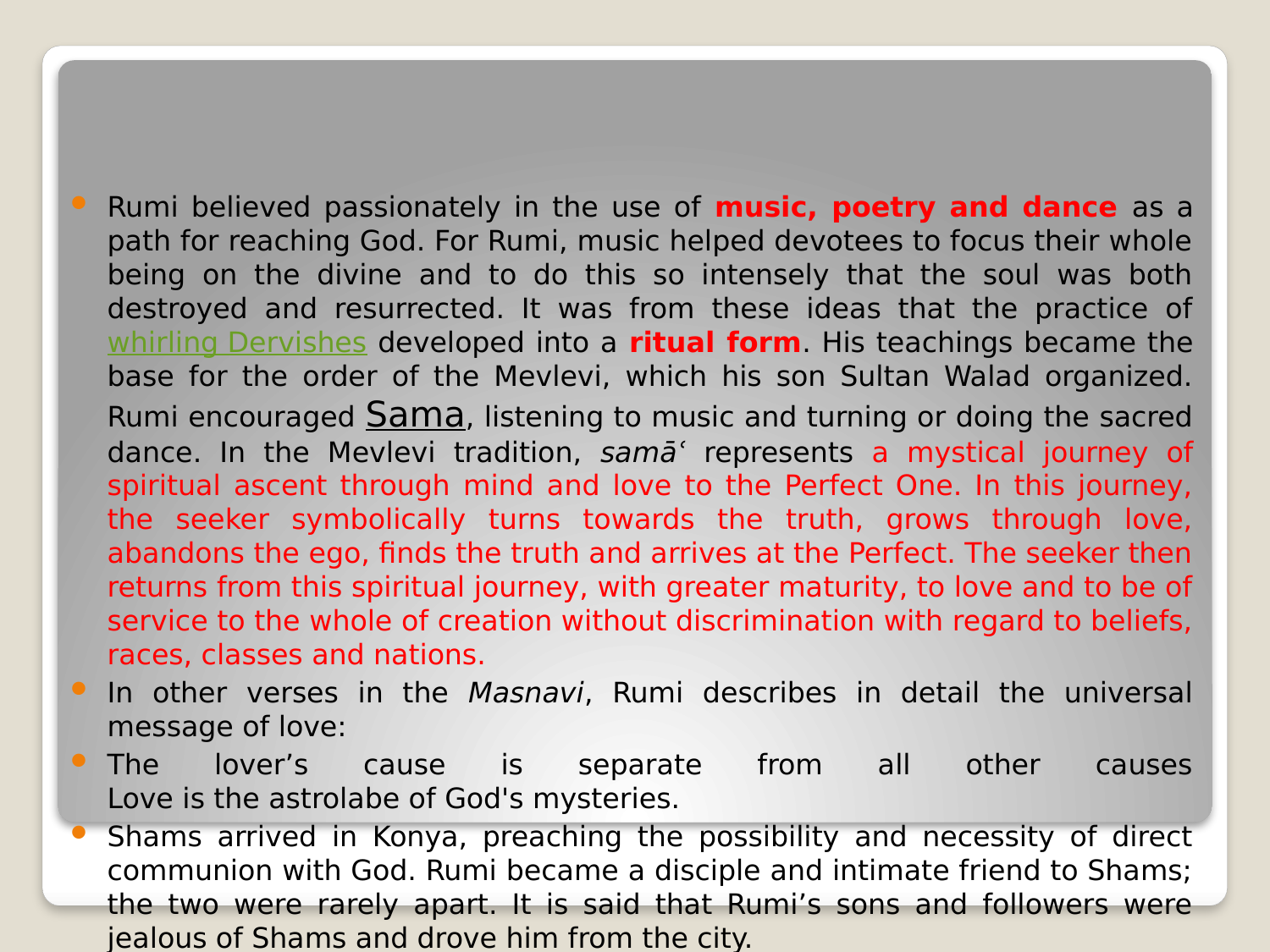

#
Rumi believed passionately in the use of music, poetry and dance as a path for reaching God. For Rumi, music helped devotees to focus their whole being on the divine and to do this so intensely that the soul was both destroyed and resurrected. It was from these ideas that the practice of whirling Dervishes developed into a ritual form. His teachings became the base for the order of the Mevlevi, which his son Sultan Walad organized. Rumi encouraged Sama, listening to music and turning or doing the sacred dance. In the Mevlevi tradition, samāʿ represents a mystical journey of spiritual ascent through mind and love to the Perfect One. In this journey, the seeker symbolically turns towards the truth, grows through love, abandons the ego, finds the truth and arrives at the Perfect. The seeker then returns from this spiritual journey, with greater maturity, to love and to be of service to the whole of creation without discrimination with regard to beliefs, races, classes and nations.
In other verses in the Masnavi, Rumi describes in detail the universal message of love:
The lover’s cause is separate from all other causes
Love is the astrolabe of God's mysteries.
Shams arrived in Konya, preaching the possibility and necessity of direct communion with God. Rumi became a disciple and intimate friend to Shams; the two were rarely apart. It is said that Rumi’s sons and followers were jealous of Shams and drove him from the city.